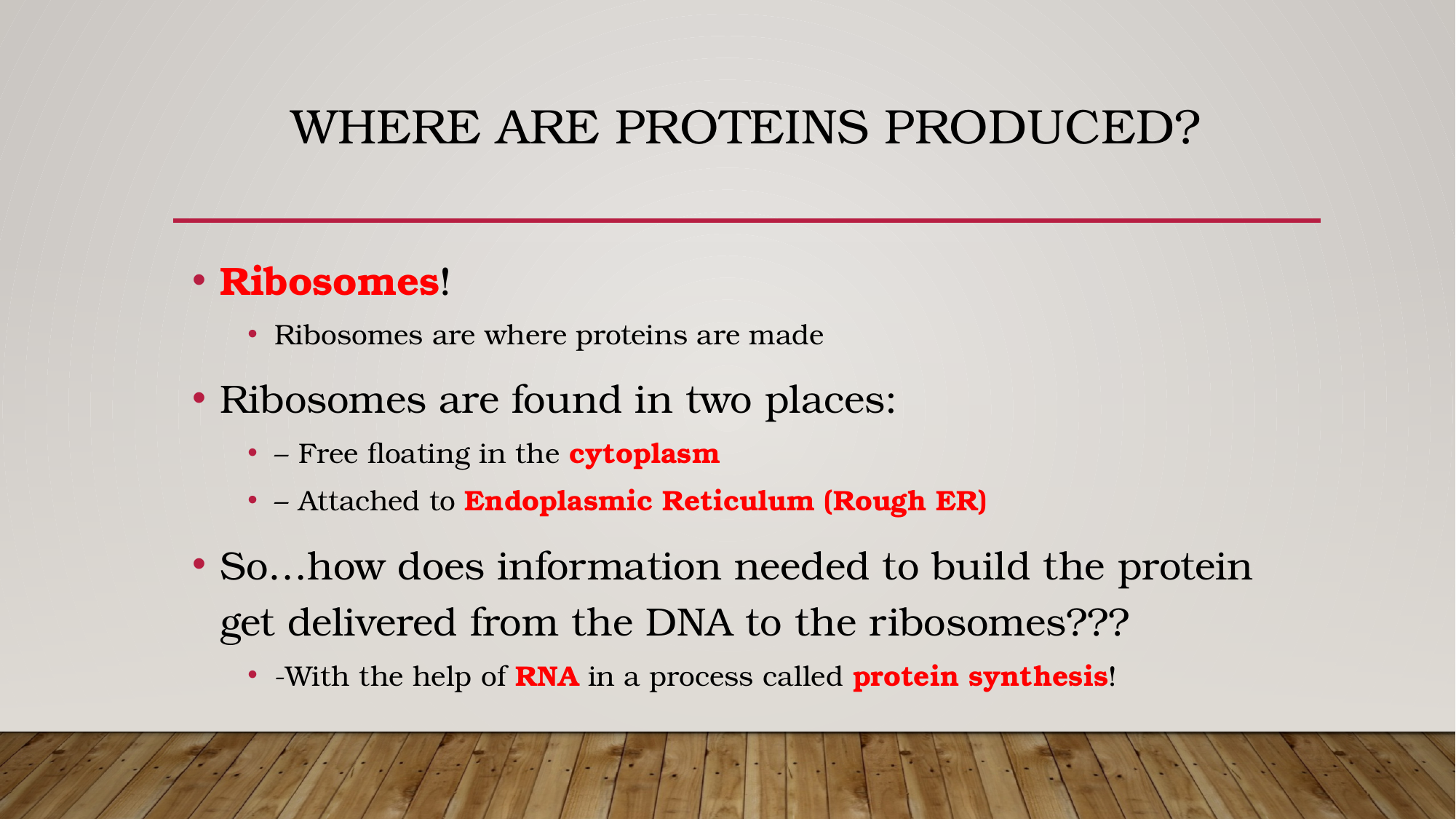

# Where are proteins produced?
Ribosomes!
Ribosomes are where proteins are made
Ribosomes are found in two places:
– Free floating in the cytoplasm
– Attached to Endoplasmic Reticulum (Rough ER)
So…how does information needed to build the protein get delivered from the DNA to the ribosomes???
-With the help of RNA in a process called protein synthesis!